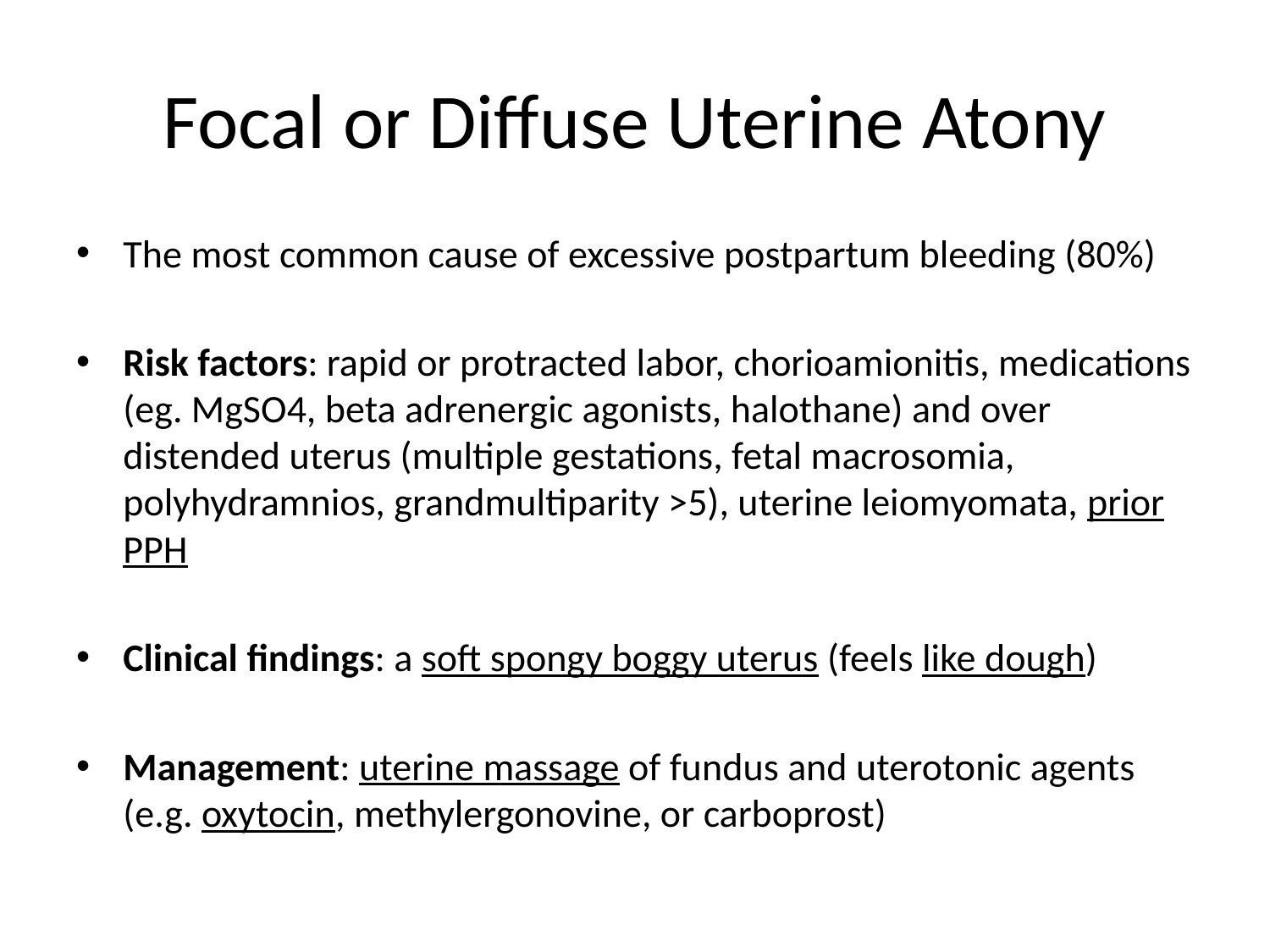

# Focal or Diffuse Uterine Atony
The most common cause of excessive postpartum bleeding (80%)

Risk factors: rapid or protracted labor, chorioamionitis, medications (eg. MgSO4, beta adrenergic agonists, halothane) and over distended uterus (multiple gestations, fetal macrosomia, polyhydramnios, grandmultiparity >5), uterine leiomyomata, prior PPH

Clinical findings: a soft spongy boggy uterus (feels like dough)

Management: uterine massage of fundus and uterotonic agents (e.g. oxytocin, methylergonovine, or carboprost)